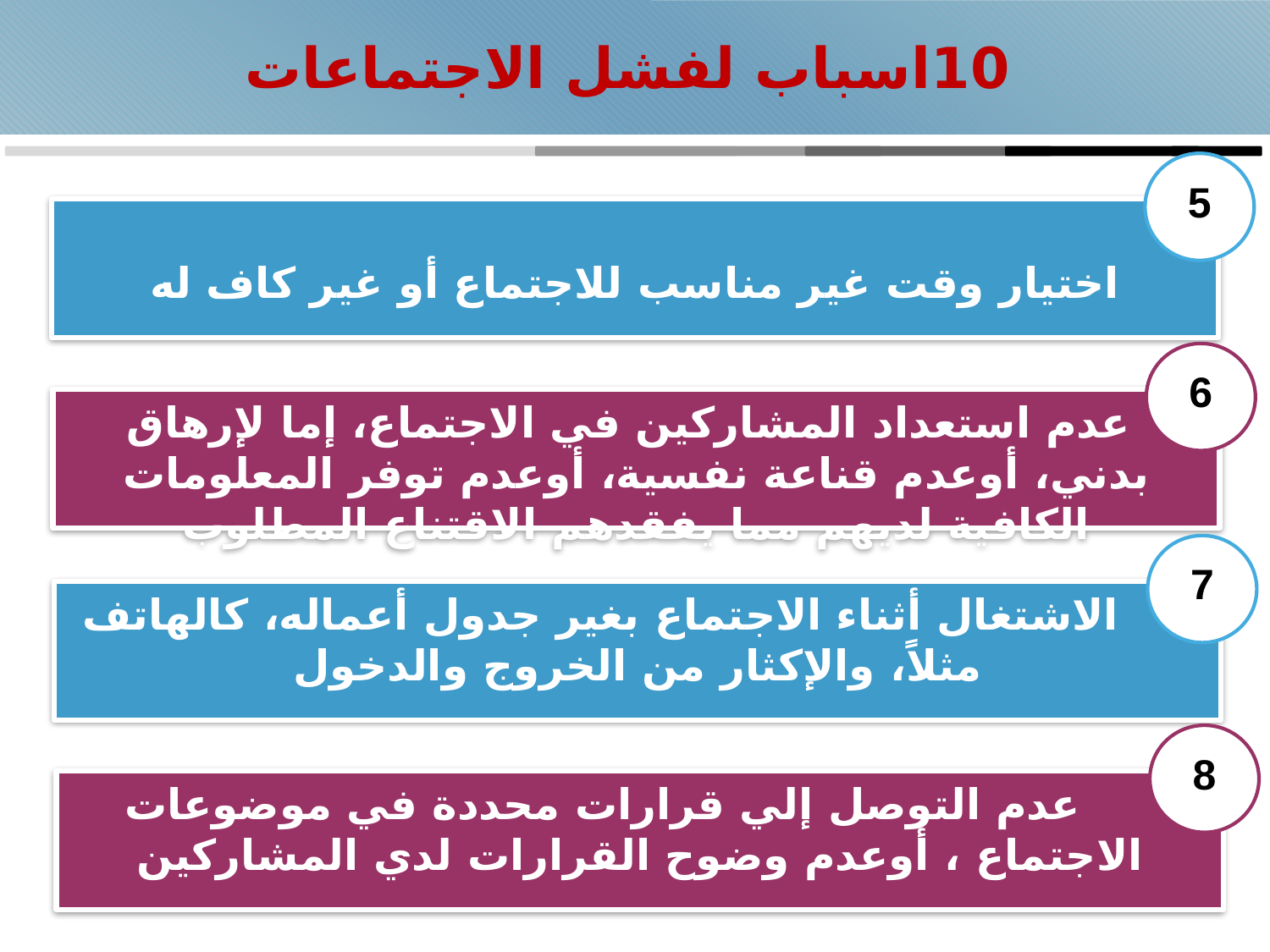

# 10اسباب لفشل الاجتماعات
5

اختيار وقت غير مناسب للاجتماع أو غير كاف له
6
 	عدم استعداد المشاركين في الاجتماع، إما لإرهاق بدني، أوعدم قناعة نفسية، أوعدم توفر المعلومات الكافية لديهم مما يفقدهم الاقتناع المطلوب
7
     	الاشتغال أثناء الاجتماع بغير جدول أعماله، كالهاتف مثلاً، والإكثار من الخروج والدخول
8
     	عدم التوصل إلي قرارات محددة في موضوعات الاجتماع ، أوعدم وضوح القرارات لدي المشاركين